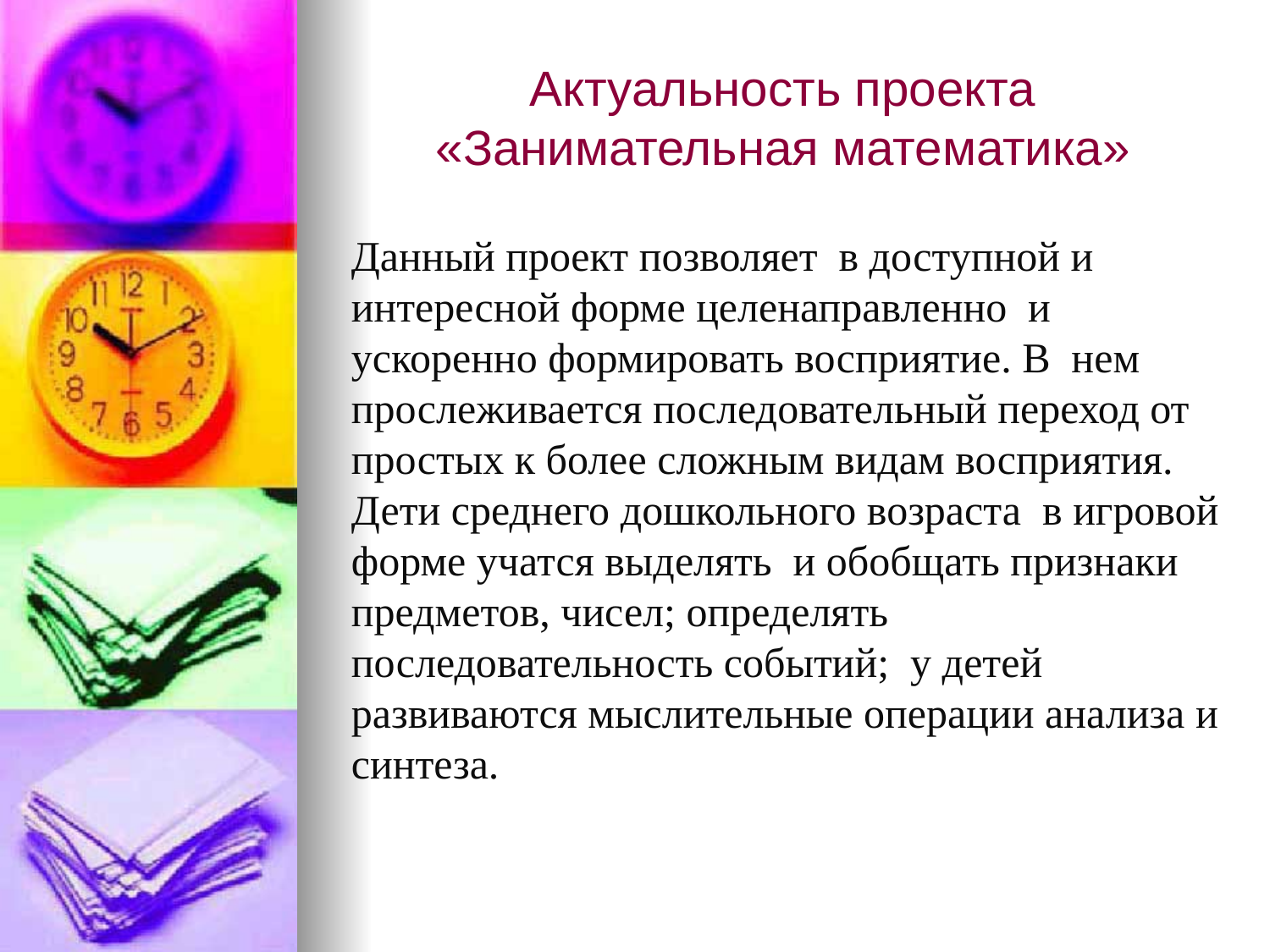

# Актуальность проекта «Занимательная математика»
Данный проект позволяет  в доступной и   интересной форме целенаправленно  и ускоренно формировать восприятие. В  нем прослеживается последовательный переход от простых к более сложным видам восприятия. Дети среднего дошкольного возраста  в игровой форме учатся выделять  и обобщать признаки предметов, чисел; определять последовательность событий;  у детей развиваются мыслительные операции анализа и синтеза.